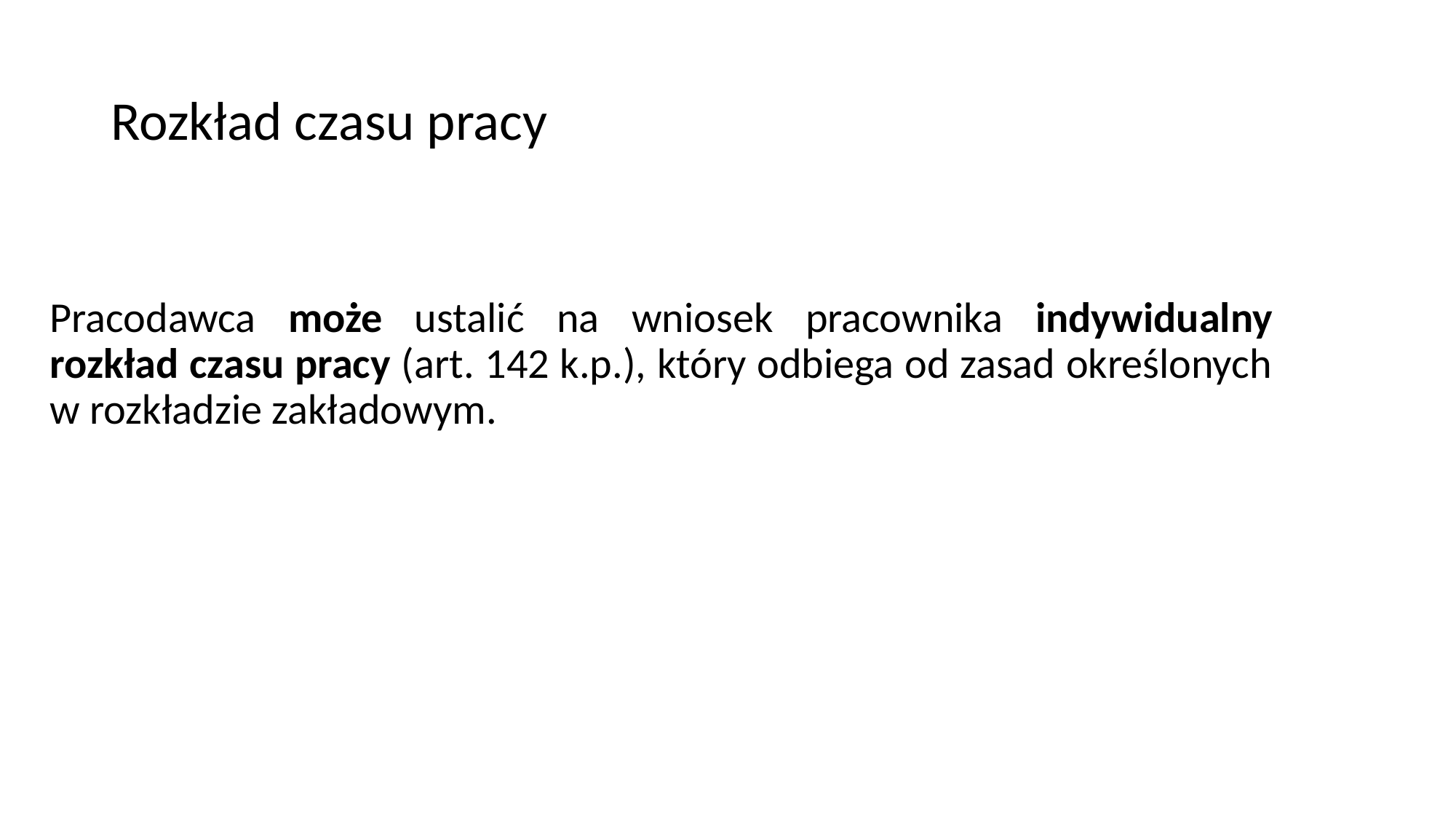

# Rozkład czasu pracy

Pracodawca może ustalić na wniosek pracownika indywidualny rozkład czasu pracy (art. 142 k.p.), który odbiega od zasad określonych w rozkładzie zakładowym.